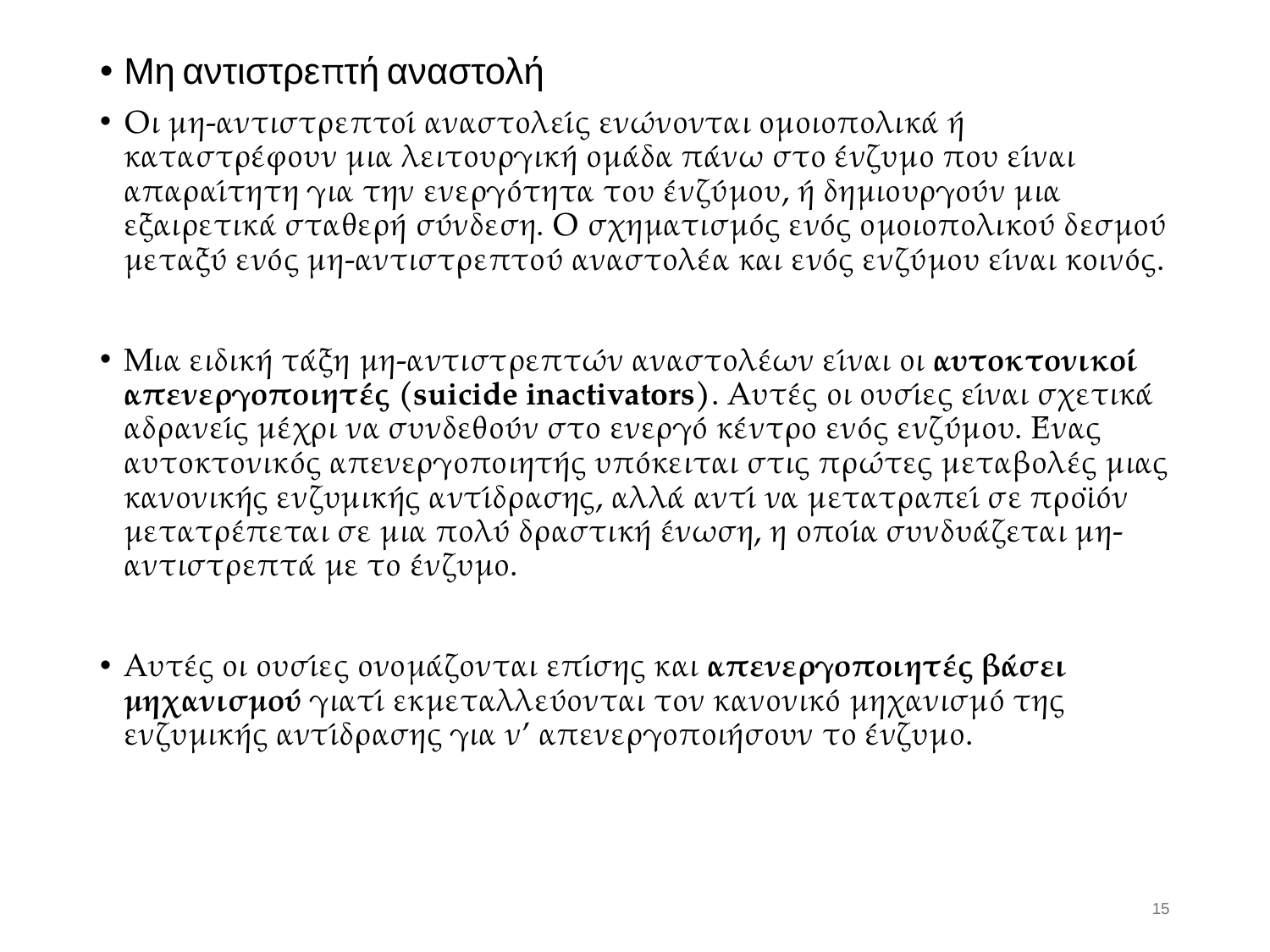

Μη αντιστρεπτή αναστολή
Οι μη-αντιστρεπτοί αναστολείς ενώνονται ομοιοπολικά ή καταστρέφουν μια λειτουργική ομάδα πάνω στο ένζυμο που είναι απαραίτητη για την ενεργότητα του ένζύμου, ή δημιουργούν μια εξαιρετικά σταθερή σύνδεση. Ο σχηματισμός ενός ομοιοπολικού δεσμού μεταξύ ενός μη-αντιστρεπτού αναστολέα και ενός ενζύμου είναι κοινός.

Μια ειδική τάξη μη-αντιστρεπτών αναστολέων είναι οι αυτοκτονικοί απενεργοποιητές (suicide inactivators). Αυτές οι ουσίες είναι σχετικά αδρανείς μέχρι να συνδεθούν στο ενεργό κέντρο ενός ενζύμου. Ένας αυτοκτονικός απενεργοποιητής υπόκειται στις πρώτες μεταβολές μιας κανονικής ενζυμικής αντίδρασης, αλλά αντί να μετατραπεί σε προϊόν μετατρέπεται σε μια πολύ δραστική ένωση, η οποία συνδυάζεται μη-αντιστρεπτά με το ένζυμο.

Αυτές οι ουσίες ονομάζονται επίσης και απενεργοποιητές βάσει μηχανισμού γιατί εκμεταλλεύονται τον κανονικό μηχανισμό της ενζυμικής αντίδρασης για ν’ απενεργοποιήσουν το ένζυμο.

15